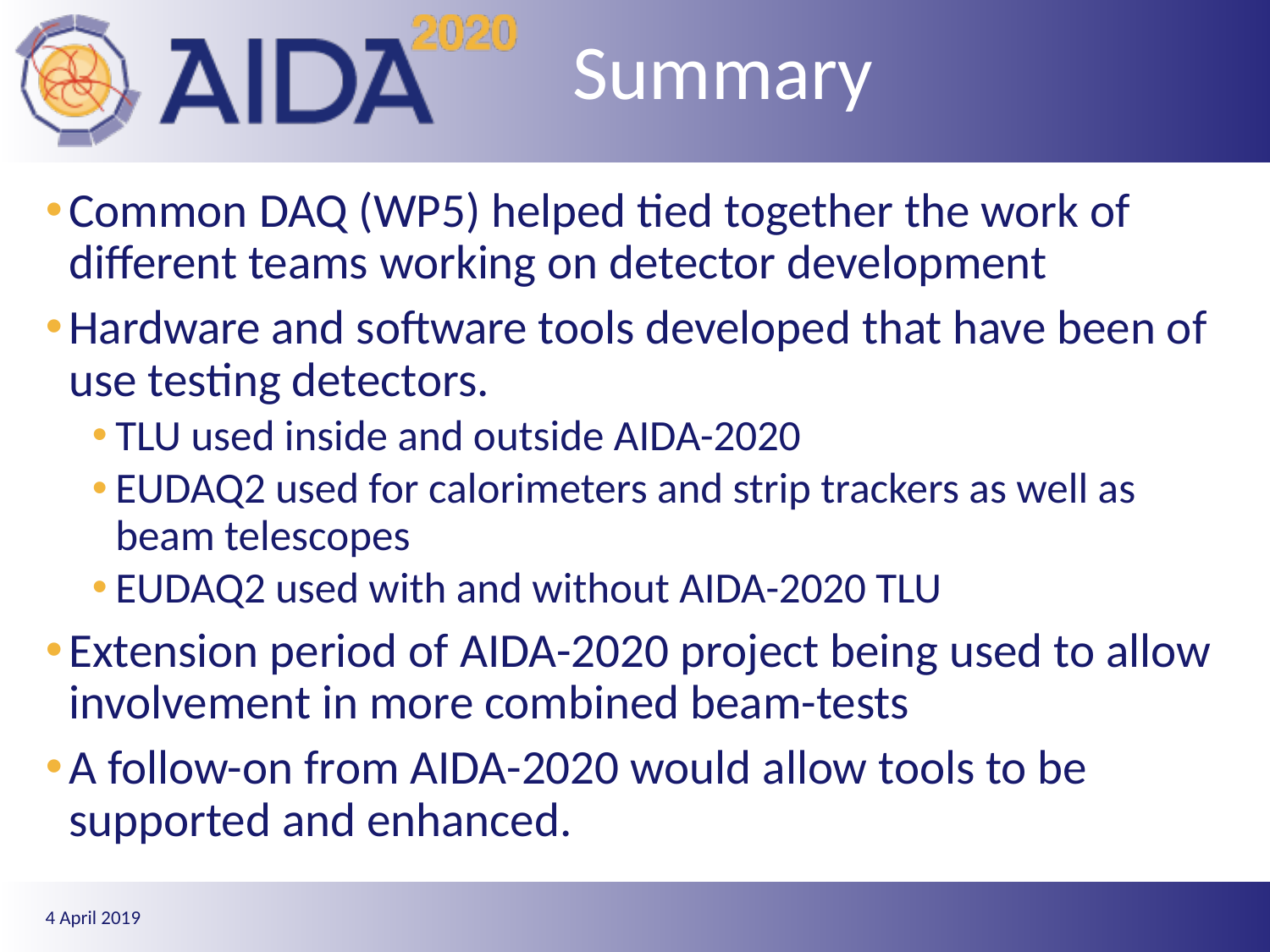

# Summary
Common DAQ (WP5) helped tied together the work of different teams working on detector development
Hardware and software tools developed that have been of use testing detectors.
TLU used inside and outside AIDA-2020
EUDAQ2 used for calorimeters and strip trackers as well as beam telescopes
EUDAQ2 used with and without AIDA-2020 TLU
Extension period of AIDA-2020 project being used to allow involvement in more combined beam-tests
A follow-on from AIDA-2020 would allow tools to be supported and enhanced.

33
4 April 2019